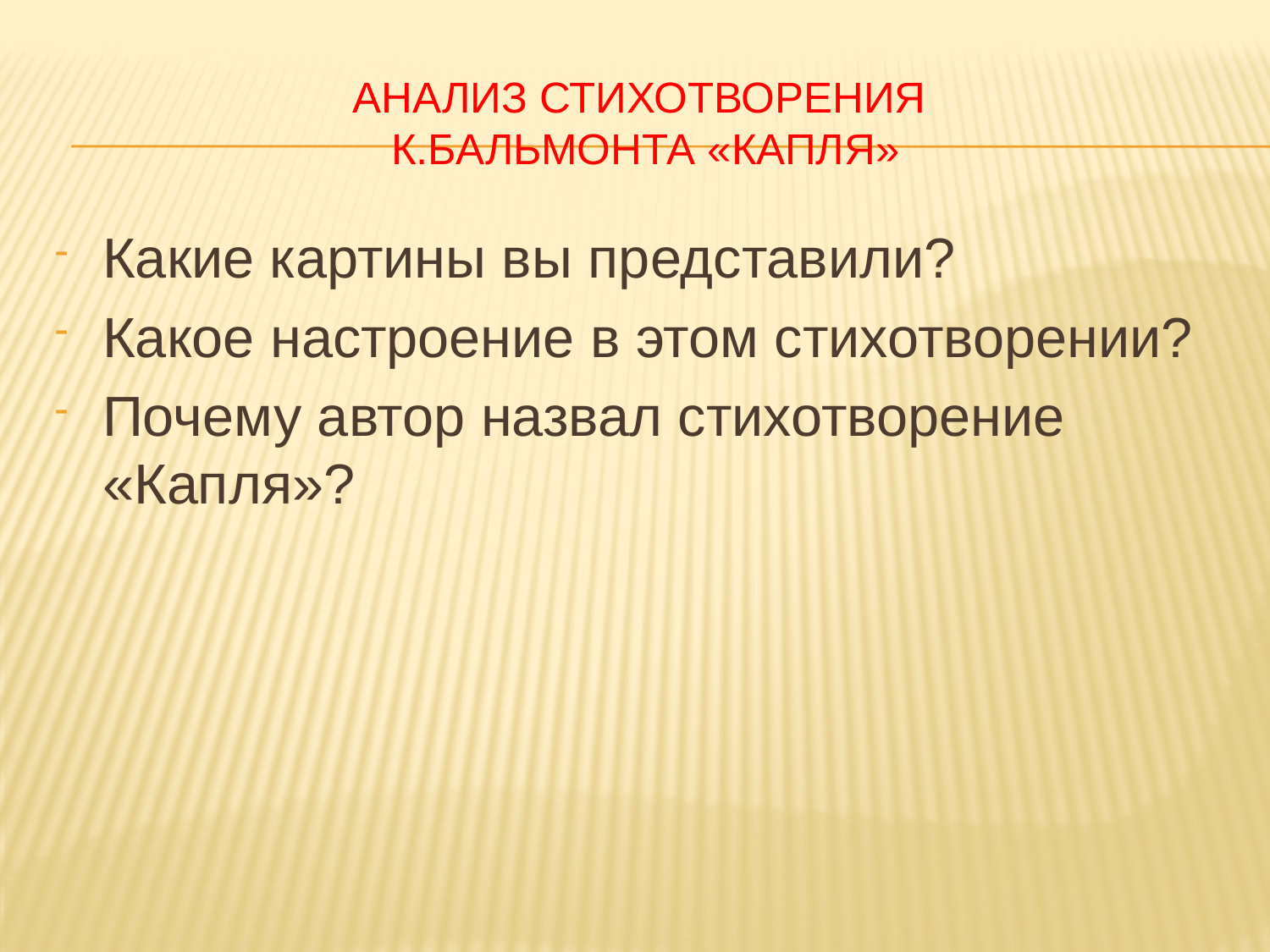

# Анализ стихотворения К.Бальмонта «Капля»
Какие картины вы представили?
Какое настроение в этом стихотворении?
Почему автор назвал стихотворение «Капля»?